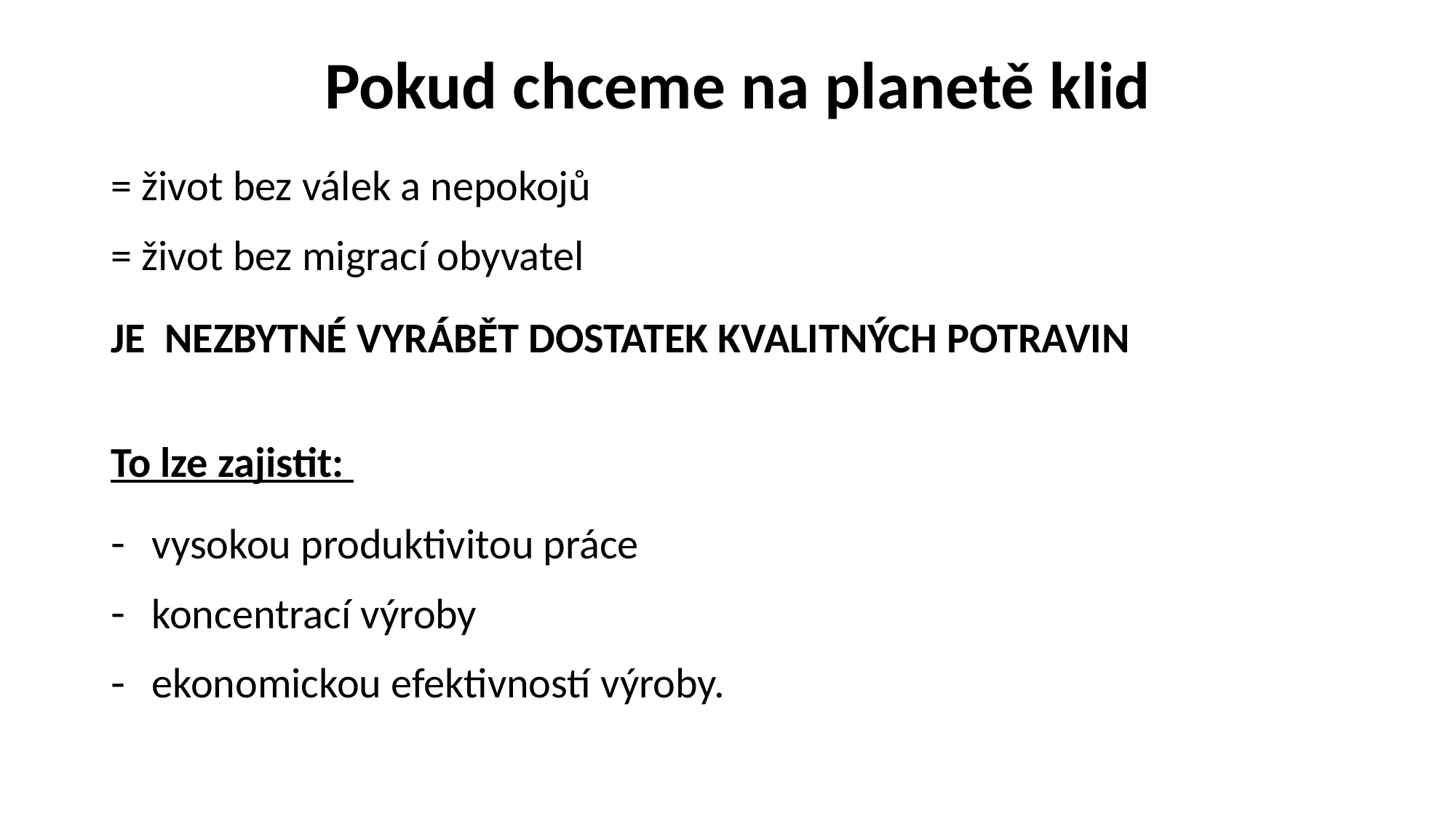

# Pokud chceme na planetě klid
= život bez válek a nepokojů
= život bez migrací obyvatel
JE  NEZBYTNÉ VYRÁBĚT DOSTATEK KVALITNÝCH POTRAVIN

To lze zajistit:
vysokou produktivitou práce
koncentrací výroby
ekonomickou efektivností výroby.